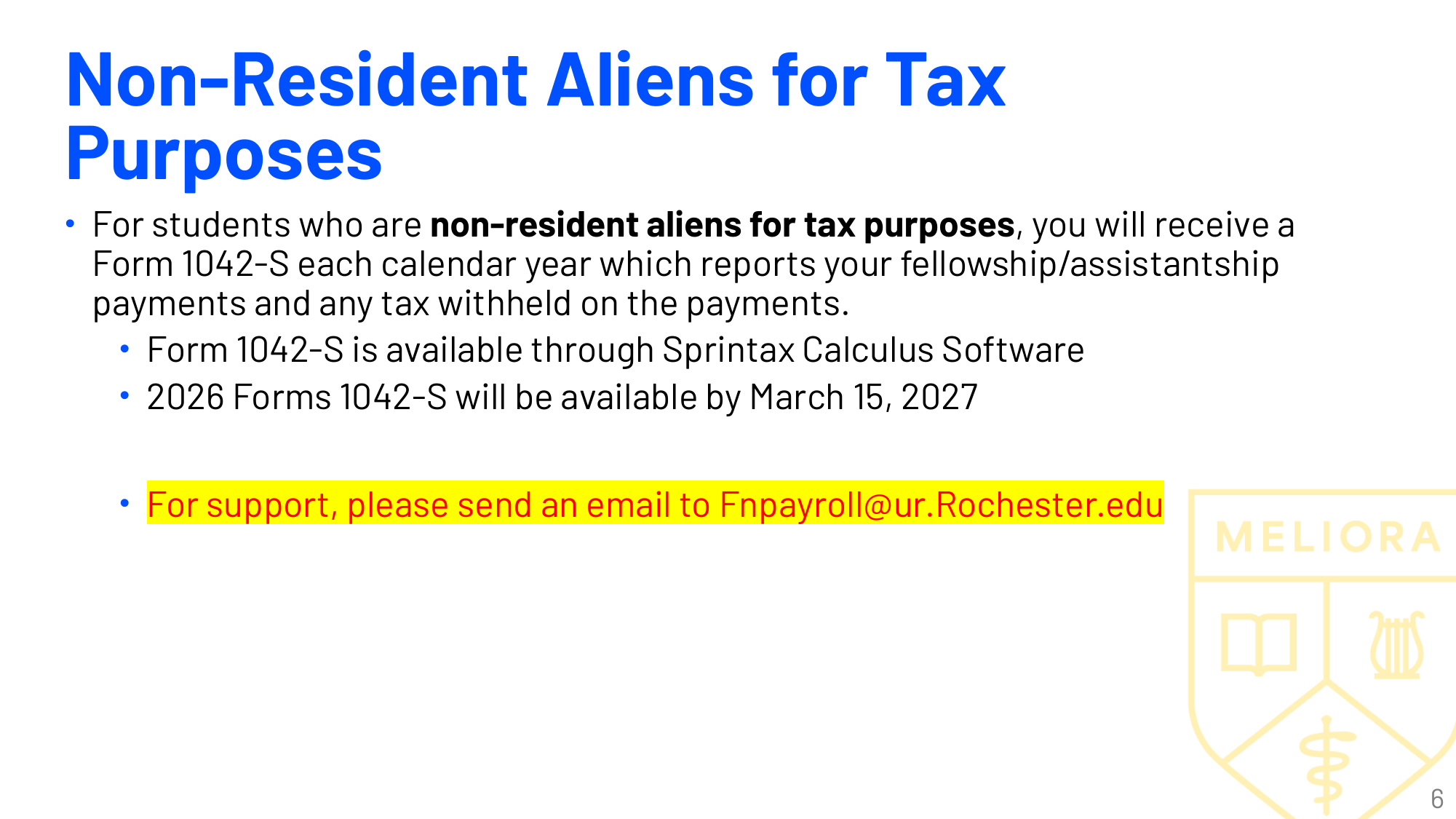

# Non-Resident Aliens for Tax Purposes
For students who are non-resident aliens for tax purposes, you will receive a Form 1042-S each calendar year which reports your fellowship/assistantship payments and any tax withheld on the payments.
Form 1042-S is available through Sprintax Calculus Software
2026 Forms 1042-S will be available by March 15, 2027

For support, please send an email to Fnpayroll@ur.Rochester.edu

6